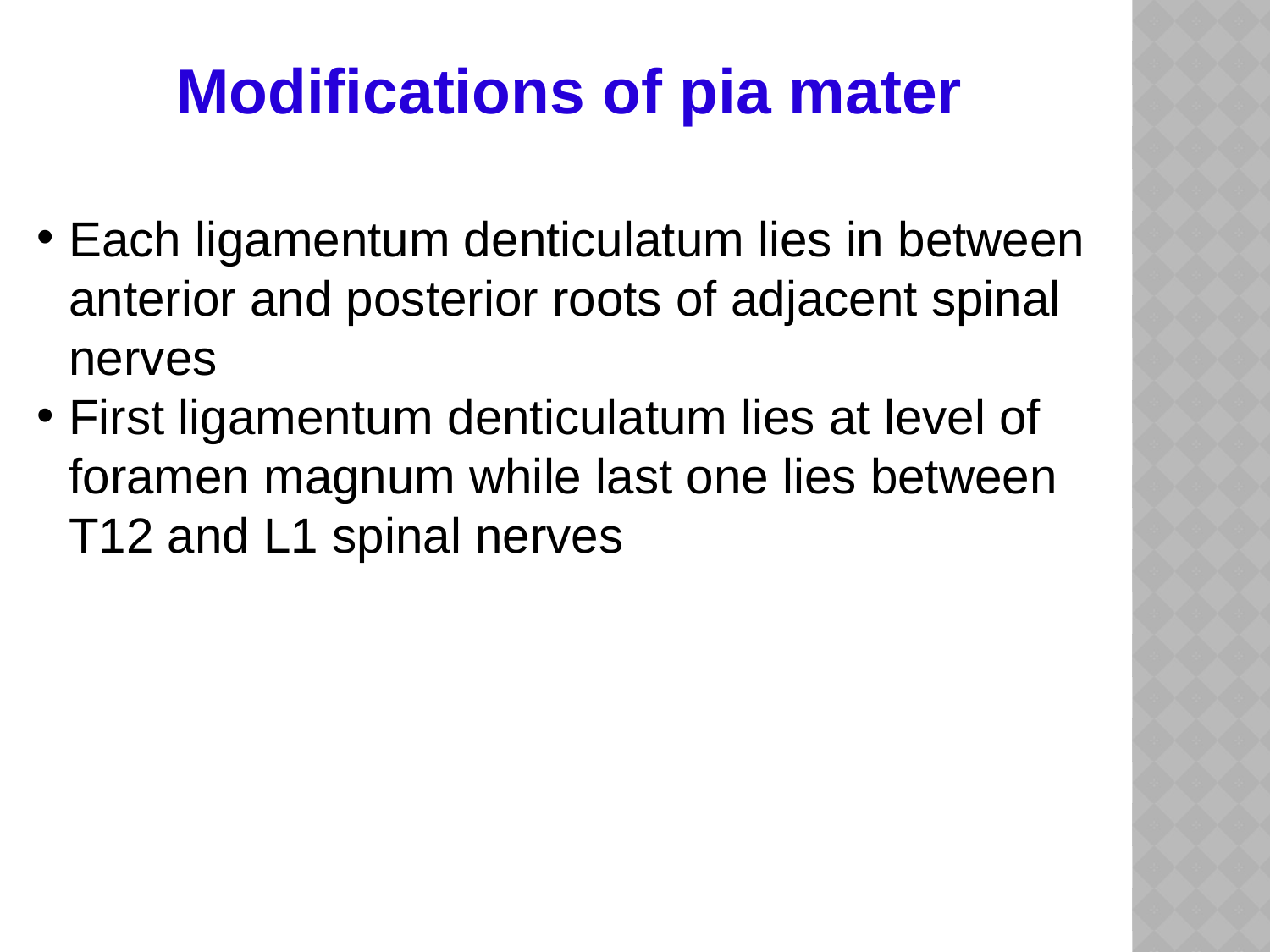

Modifications of pia mater
Each ligamentum denticulatum lies in between anterior and posterior roots of adjacent spinal nerves
First ligamentum denticulatum lies at level of foramen magnum while last one lies between T12 and L1 spinal nerves